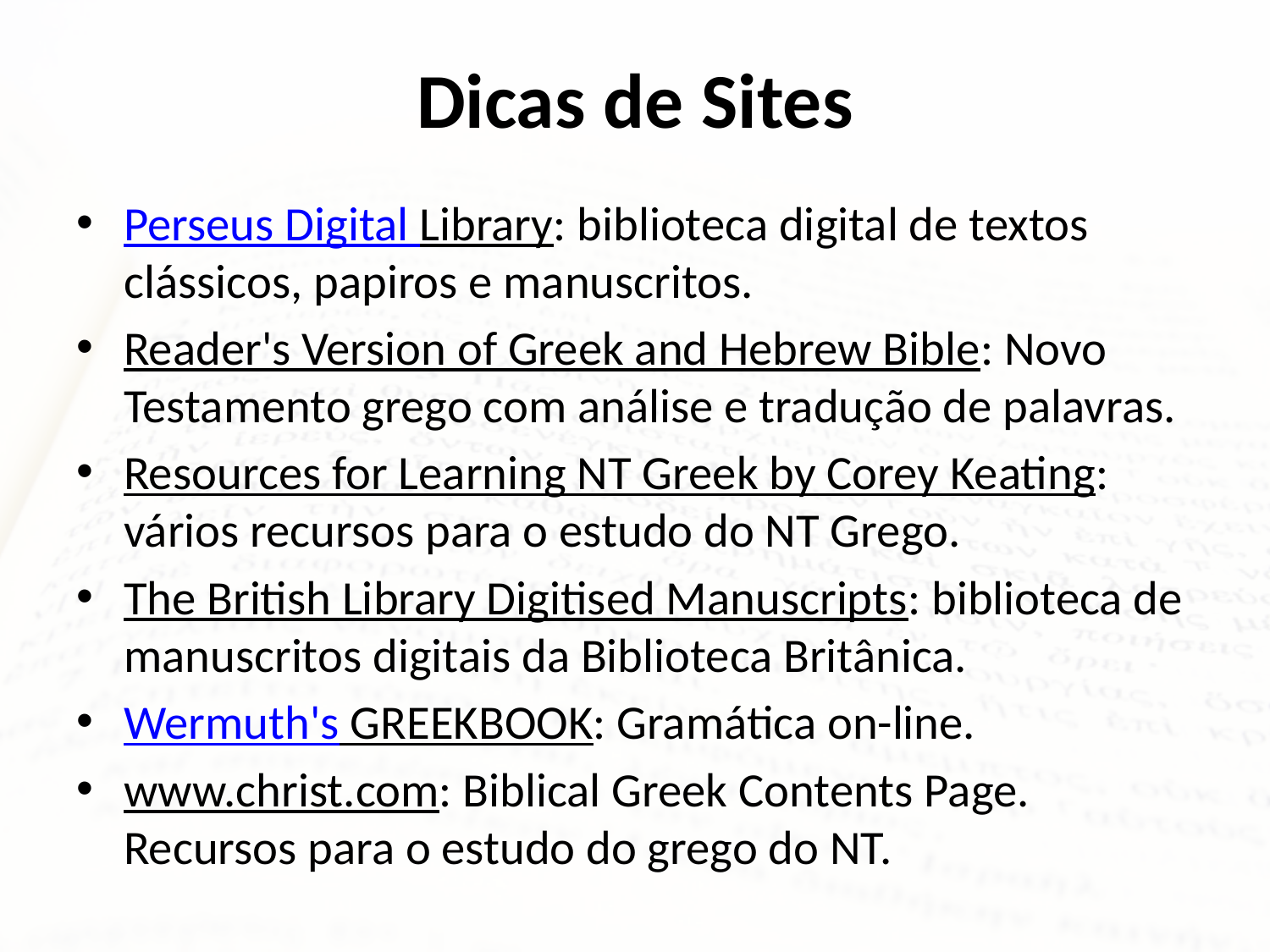

# Dicas de Sites
Perseus Digital Library: biblioteca digital de textos clássicos, papiros e manuscritos.
Reader's Version of Greek and Hebrew Bible: Novo Testamento grego com análise e tradução de palavras.
Resources for Learning NT Greek by Corey Keating: vários recursos para o estudo do NT Grego.
The British Library Digitised Manuscripts: biblioteca de manuscritos digitais da Biblioteca Britânica.
Wermuth's GREEKBOOK: Gramática on-line.
www.christ.com: Biblical Greek Contents Page. Recursos para o estudo do grego do NT.